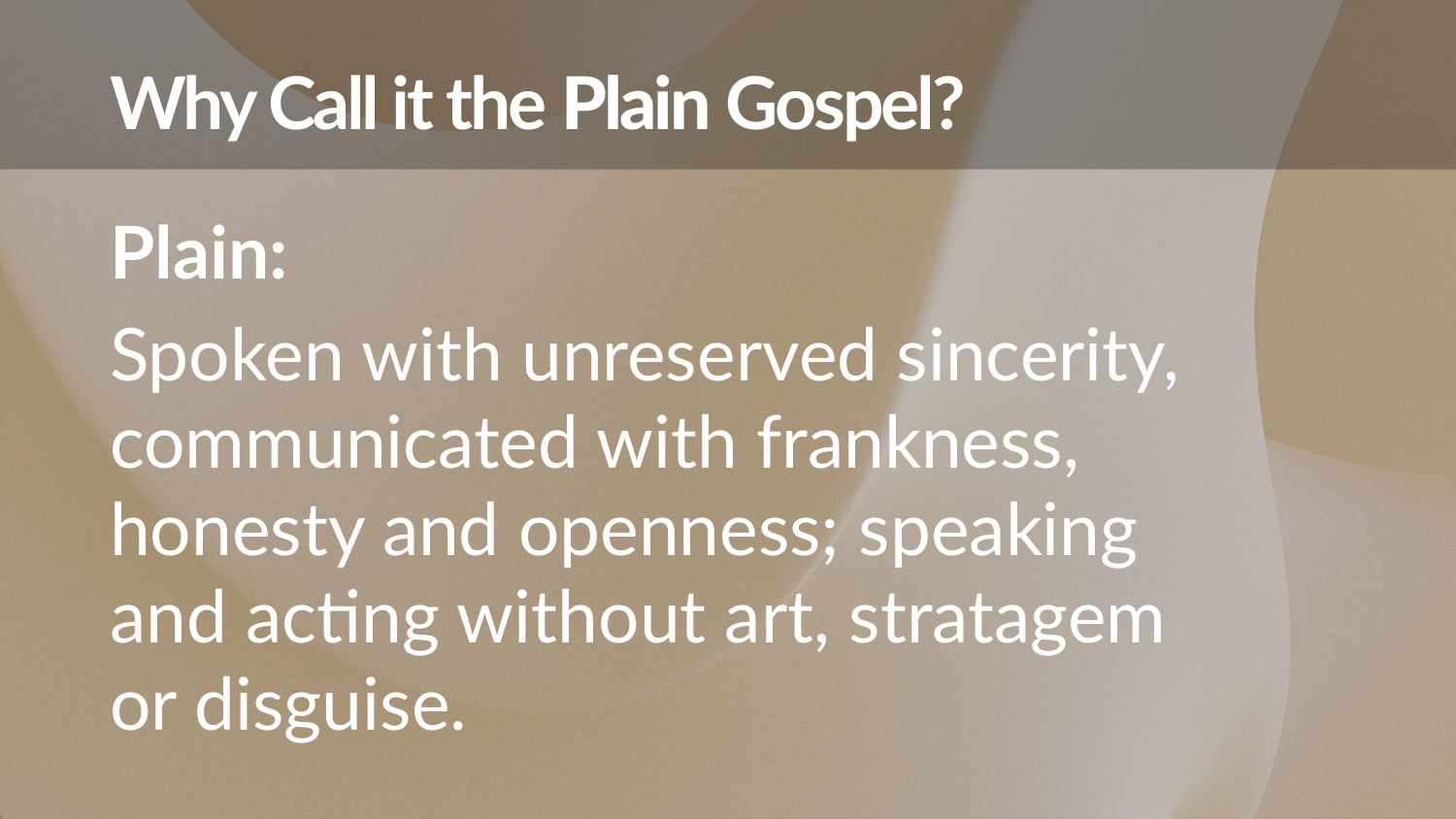

# Why Call it the Plain Gospel?
Plain:
Spoken with unreserved sincerity, communicated with frankness, honesty and openness; speaking and acting without art, stratagem or disguise.